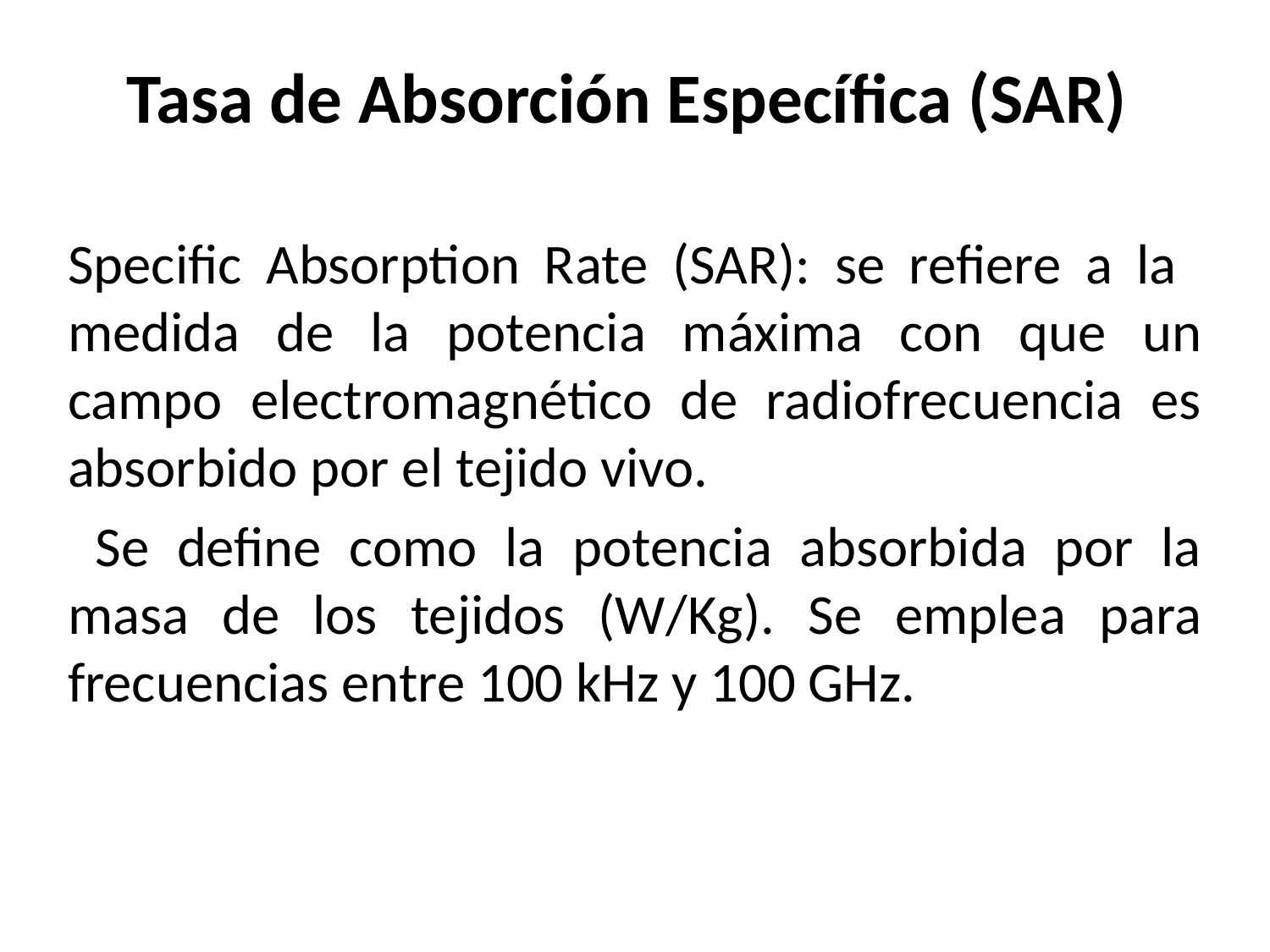

Tasa de Absorción Específica (SAR)

Specific Absorption Rate (SAR): se refiere a la  medida de la potencia máxima con que un campo electromagnético de radiofrecuencia es absorbido por el tejido vivo.
 Se define como la potencia absorbida por la masa de los tejidos (W/Kg). Se emplea para frecuencias entre 100 kHz y 100 GHz.